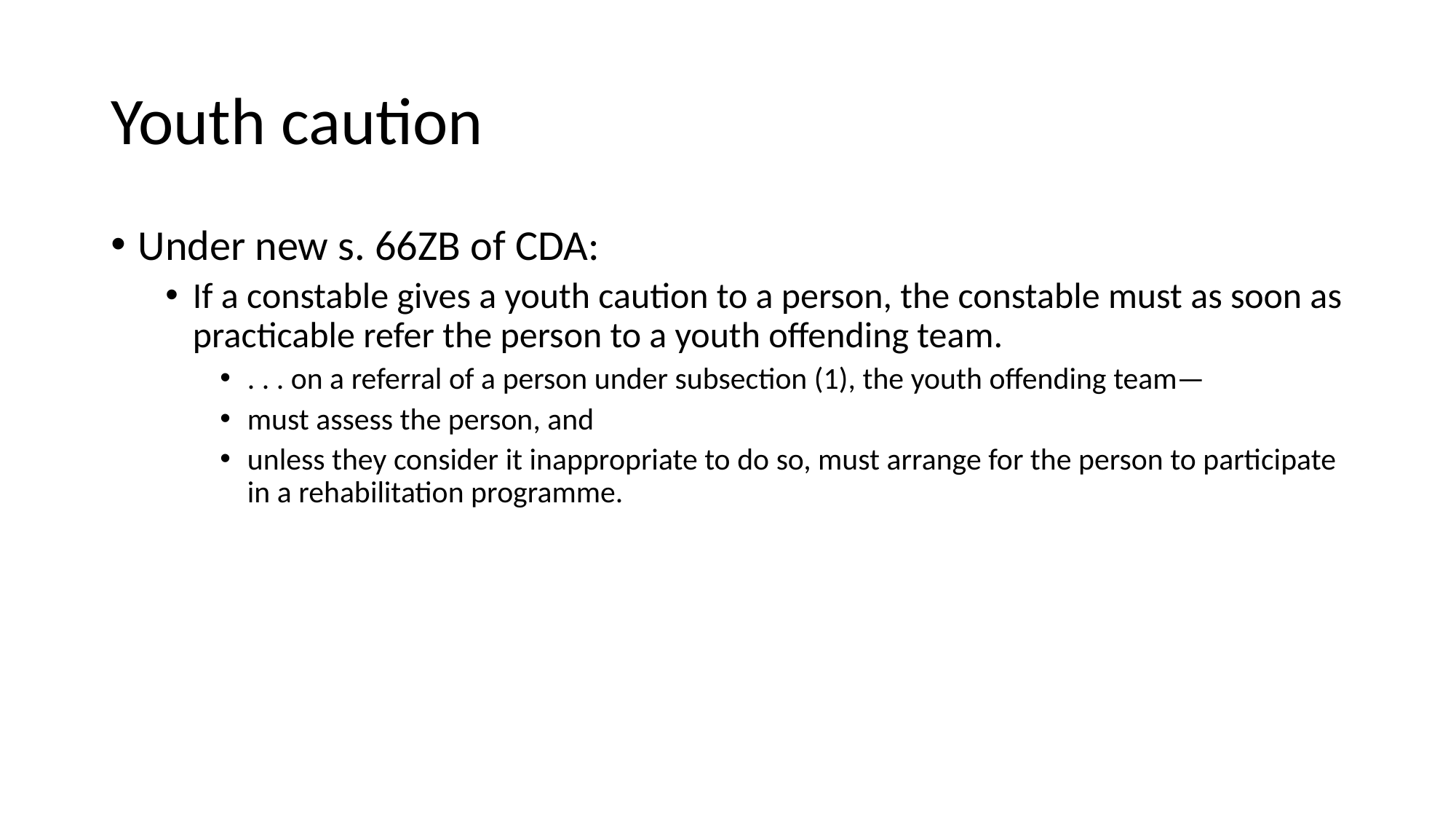

# Youth caution
Under new s. 66ZB of CDA:
If a constable gives a youth caution to a person, the constable must as soon as practicable refer the person to a youth offending team.
. . . on a referral of a person under subsection (1), the youth offending team—
must assess the person, and
unless they consider it inappropriate to do so, must arrange for the person to participate in a rehabilitation programme.